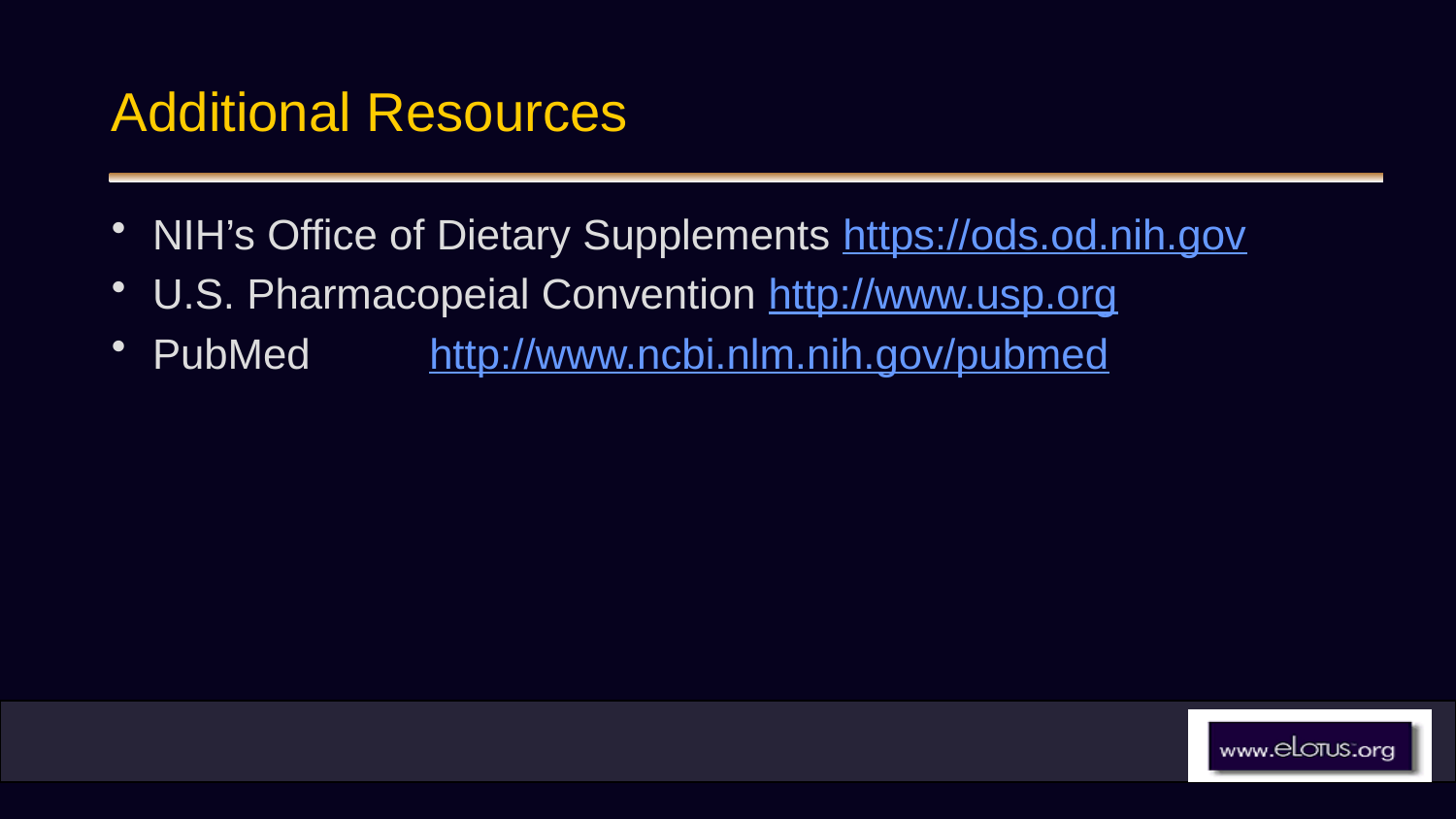

# Additional Resources
NIH’s Office of Dietary Supplements https://ods.od.nih.gov
U.S. Pharmacopeial Convention http://www.usp.org
PubMed          http://www.ncbi.nlm.nih.gov/pubmed